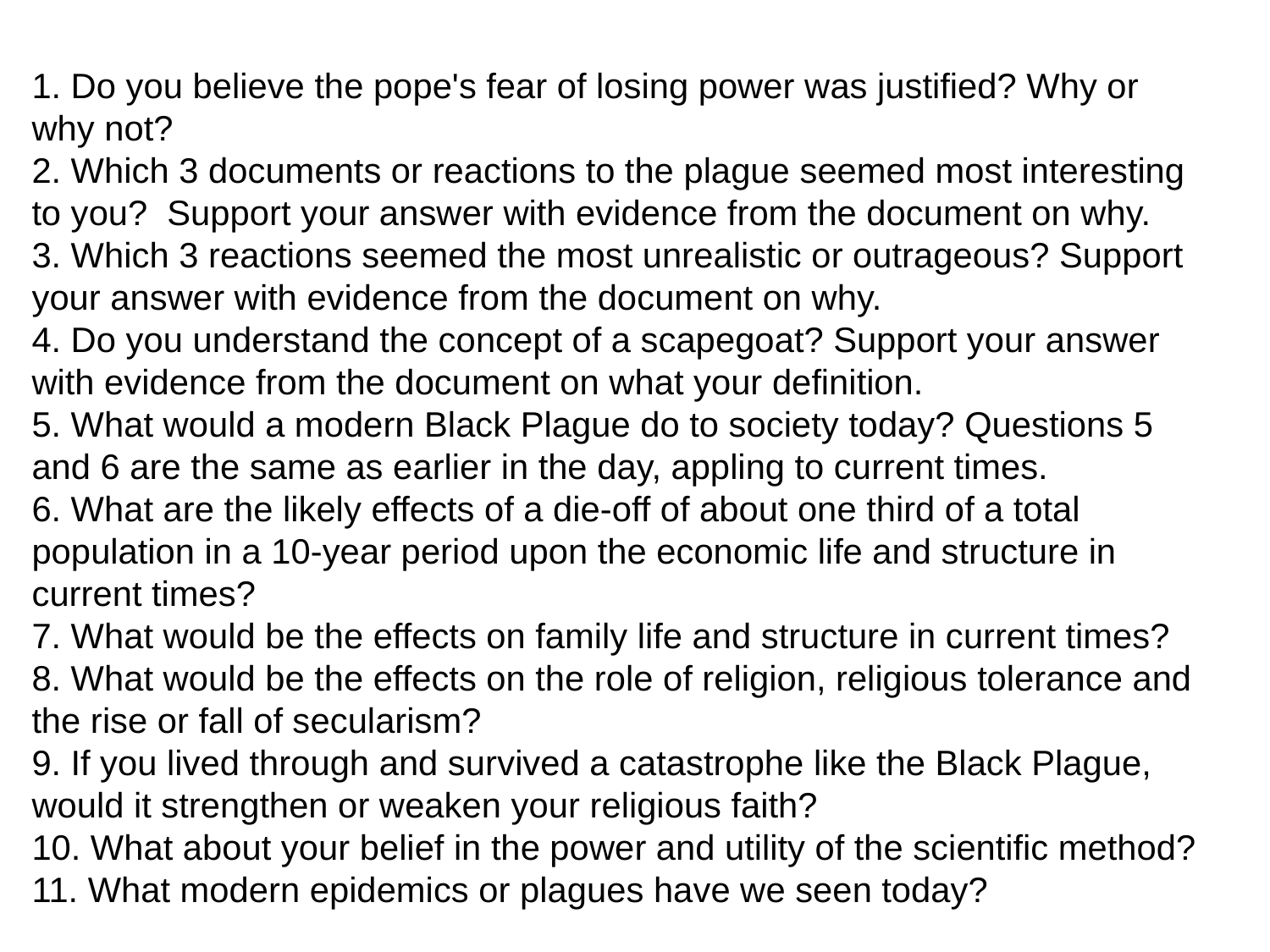

# 1. Do you believe the pope's fear of losing power was justified? Why or why not?
2. Which 3 documents or reactions to the plague seemed most interesting to you?  Support your answer with evidence from the document on why.
3. Which 3 reactions seemed the most unrealistic or outrageous? Support your answer with evidence from the document on why.
4. Do you understand the concept of a scapegoat? Support your answer with evidence from the document on what your definition.
5. What would a modern Black Plague do to society today? Questions 5 and 6 are the same as earlier in the day, appling to current times.
6. What are the likely effects of a die-off of about one third of a total population in a 10-year period upon the economic life and structure in current times?
7. What would be the effects on family life and structure in current times?
8. What would be the effects on the role of religion, religious tolerance and the rise or fall of secularism?
9. If you lived through and survived a catastrophe like the Black Plague, would it strengthen or weaken your religious faith?
10. What about your belief in the power and utility of the scientific method?
11. What modern epidemics or plagues have we seen today?